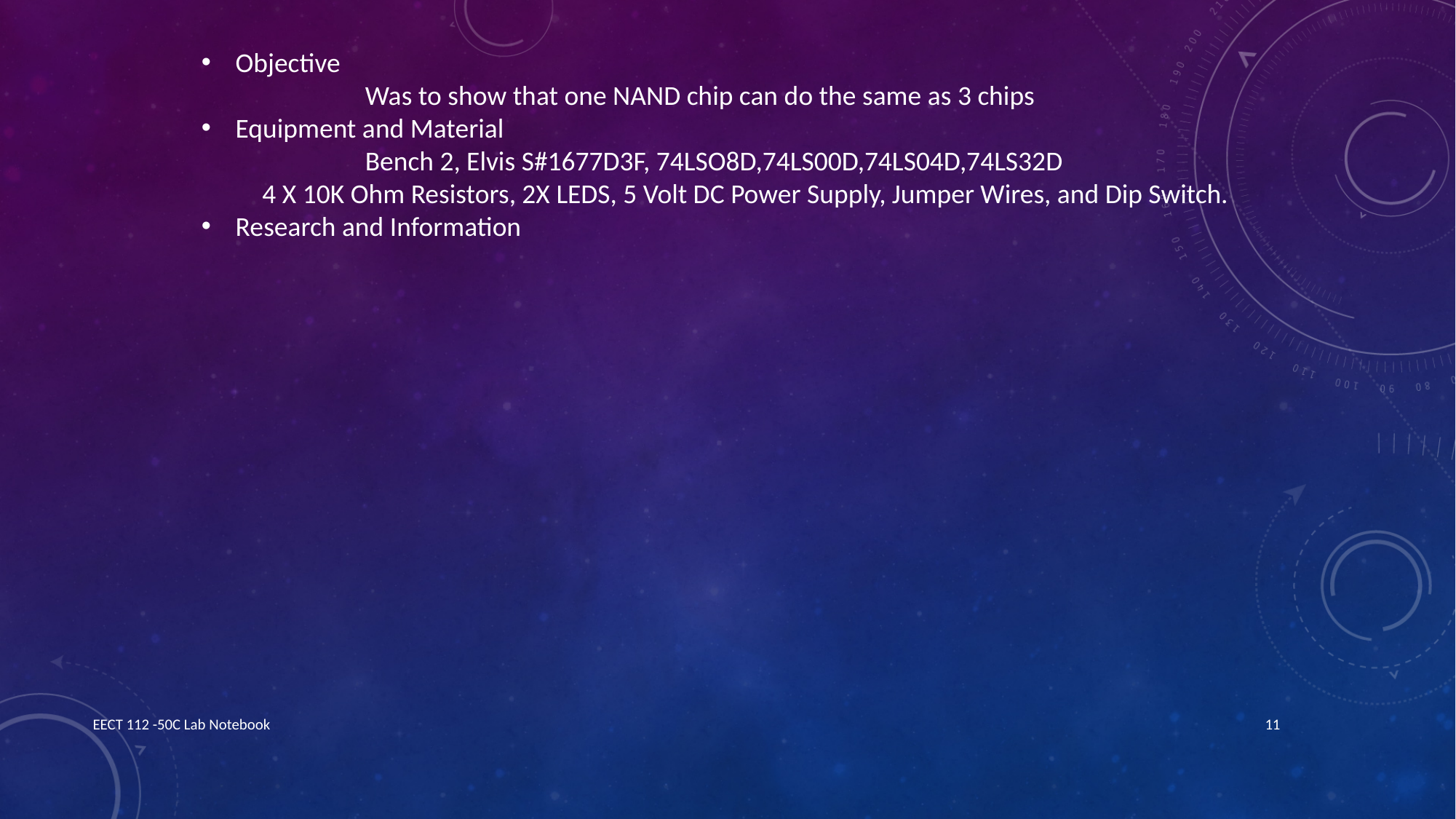

Objective
	Was to show that one NAND chip can do the same as 3 chips
Equipment and Material
	Bench 2, Elvis S#1677D3F, 74LSO8D,74LS00D,74LS04D,74LS32D
 4 X 10K Ohm Resistors, 2X LEDS, 5 Volt DC Power Supply, Jumper Wires, and Dip Switch.
Research and Information

EECT 112 -50C Lab Notebook
11